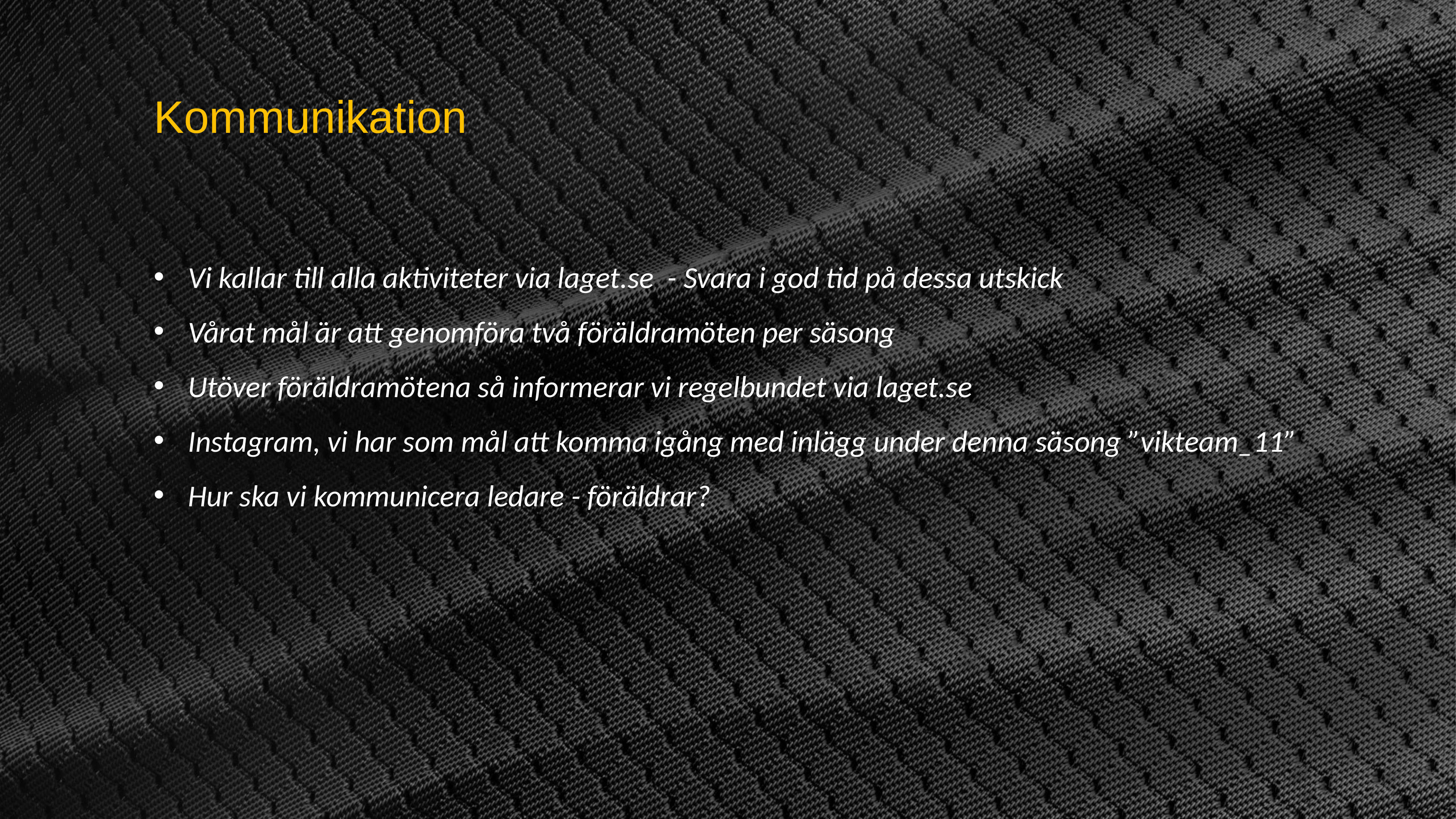

Kommunikation

Vi kallar till alla aktiviteter via laget.se  - Svara i god tid på dessa utskick
Vårat mål är att genomföra två föräldramöten per säsong
Utöver föräldramötena så informerar vi regelbundet via laget.se
Instagram, vi har som mål att komma igång med inlägg under denna säsong ”vikteam_11”
Hur ska vi kommunicera ledare - föräldrar?